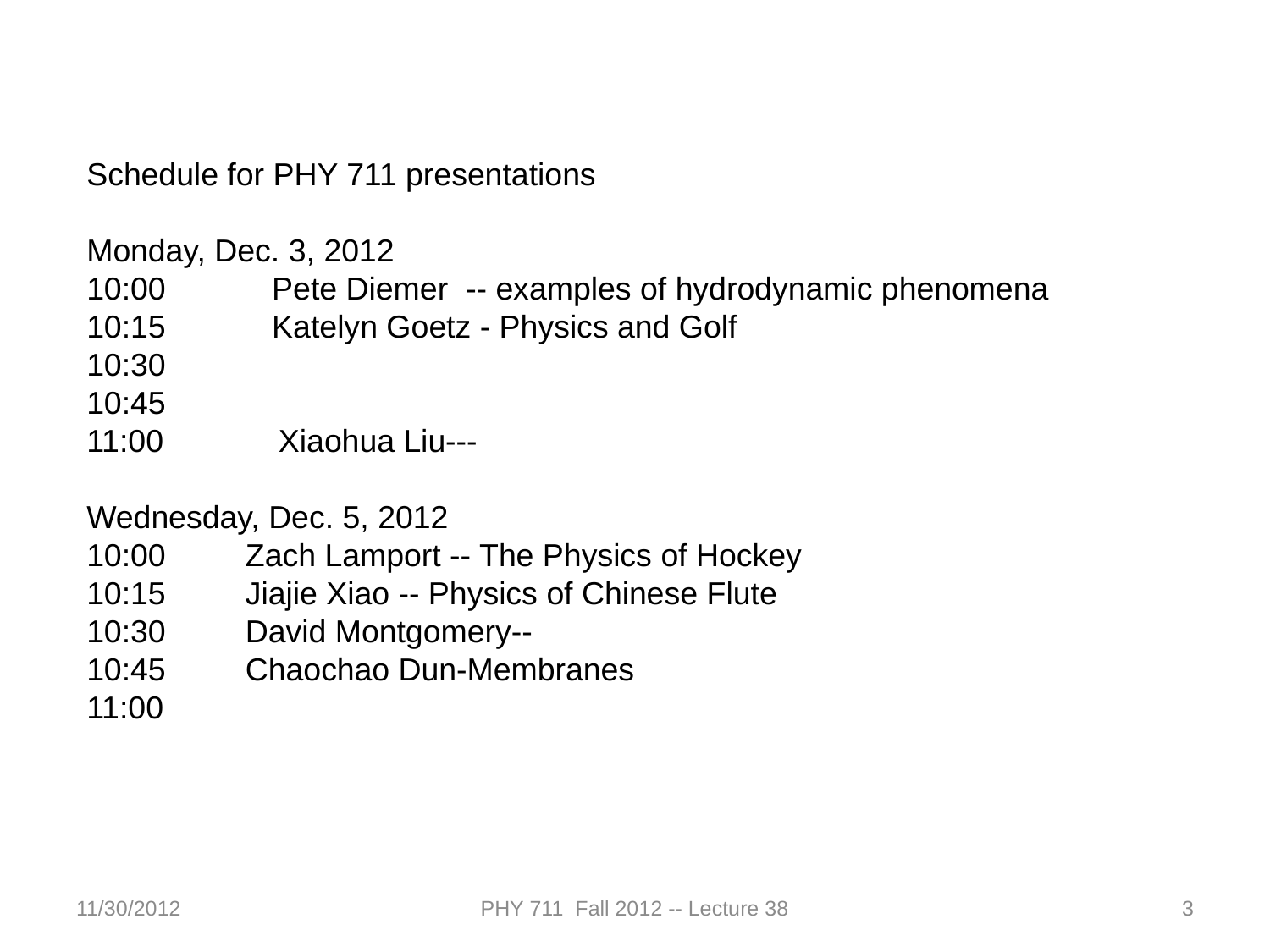

Schedule for PHY 711 presentations
Monday, Dec. 3, 2012
10:00            Pete Diemer  -- examples of hydrodynamic phenomena
10:15            Katelyn Goetz - Physics and Golf
10:30
10:45
11:00             Xiaohua Liu---
Wednesday, Dec. 5, 2012
10:00         Zach Lamport -- The Physics of Hockey
10:15         Jiajie Xiao -- Physics of Chinese Flute
10:30         David Montgomery--
10:45         Chaochao Dun-Membranes
11:00
11/30/2012
PHY 711  Fall 2012 -- Lecture 38
3